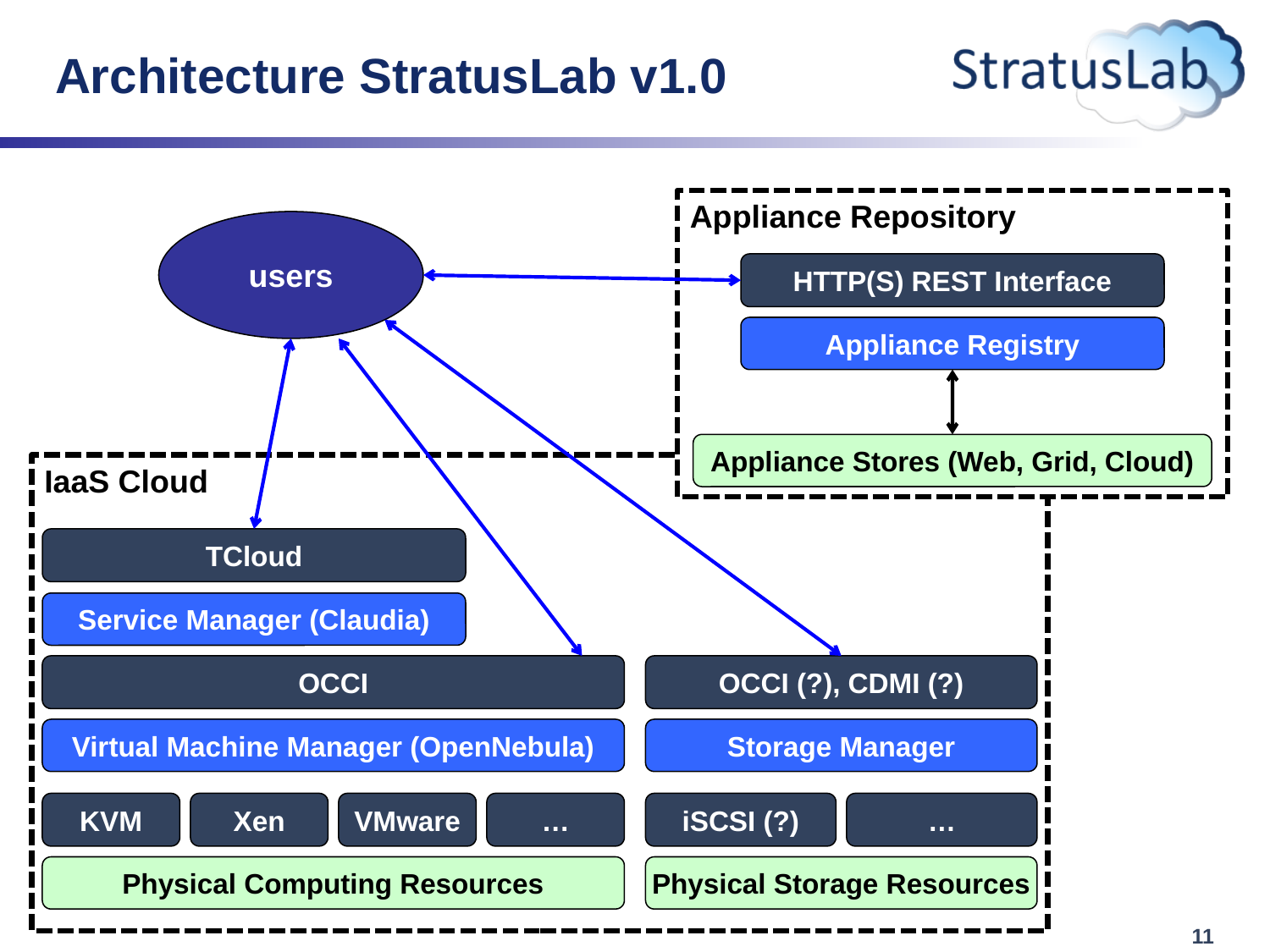

# Architecture StratusLab v1.0
Appliance Repository
HTTP(S) REST Interface
Appliance Registry
Appliance Stores (Web, Grid, Cloud)
users
IaaS Cloud
TCloud
Service Manager (Claudia)
OCCI
OCCI (?), CDMI (?)
Virtual Machine Manager (OpenNebula)
Storage Manager
KVM
Xen
VMware
…
iSCSI (?)
…
Physical Computing Resources
Physical Storage Resources